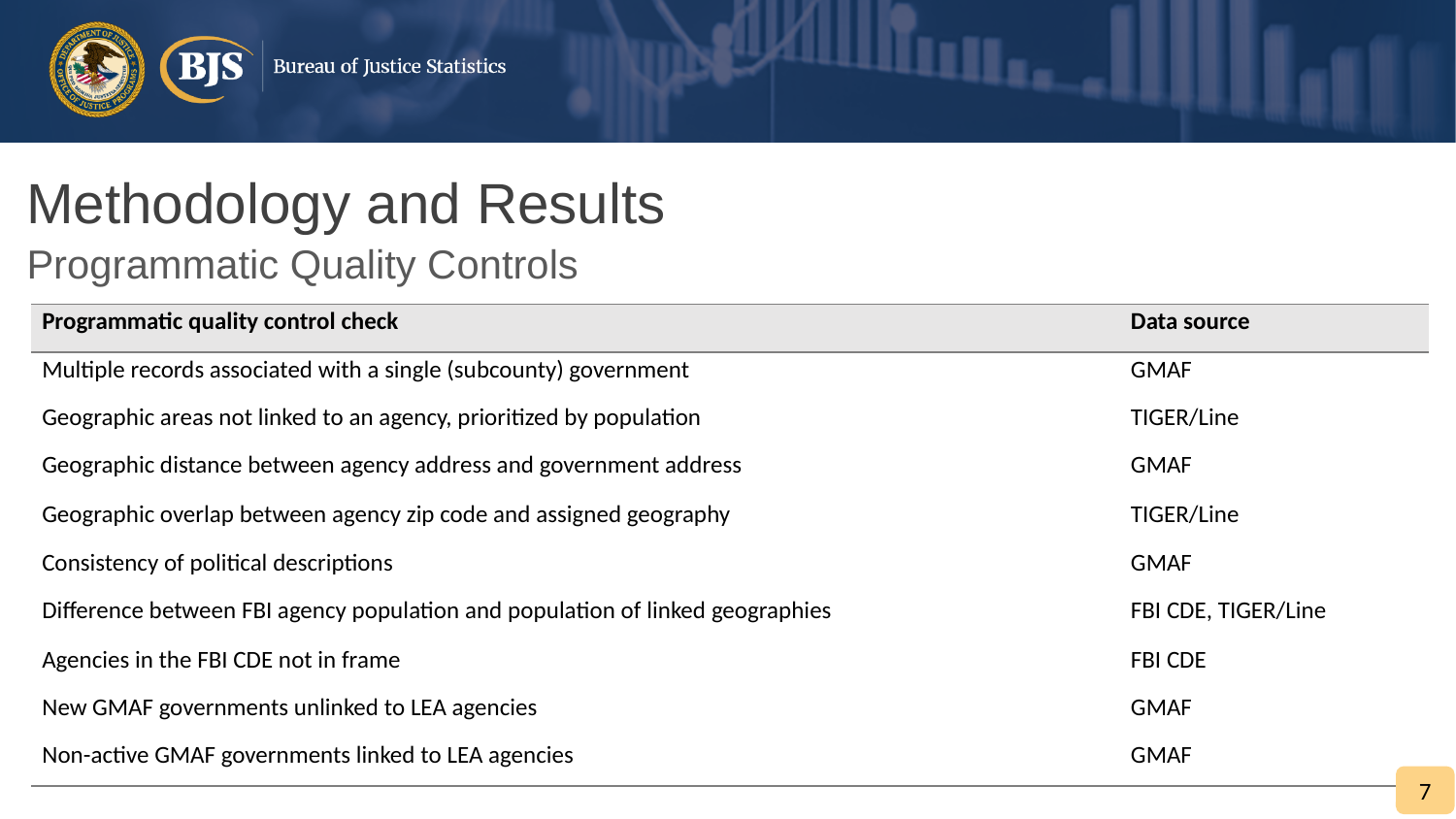

Methodology and Results
# Programmatic Quality Controls
| Programmatic quality control check | Data source |
| --- | --- |
| Multiple records associated with a single (subcounty) government | GMAF |
| Geographic areas not linked to an agency, prioritized by population | TIGER/Line |
| Geographic distance between agency address and government address | GMAF |
| Geographic overlap between agency zip code and assigned geography | TIGER/Line |
| Consistency of political descriptions | GMAF |
| Difference between FBI agency population and population of linked geographies | FBI CDE, TIGER/Line |
| Agencies in the FBI CDE not in frame | FBI CDE |
| New GMAF governments unlinked to LEA agencies | GMAF |
| Non-active GMAF governments linked to LEA agencies | GMAF |
7